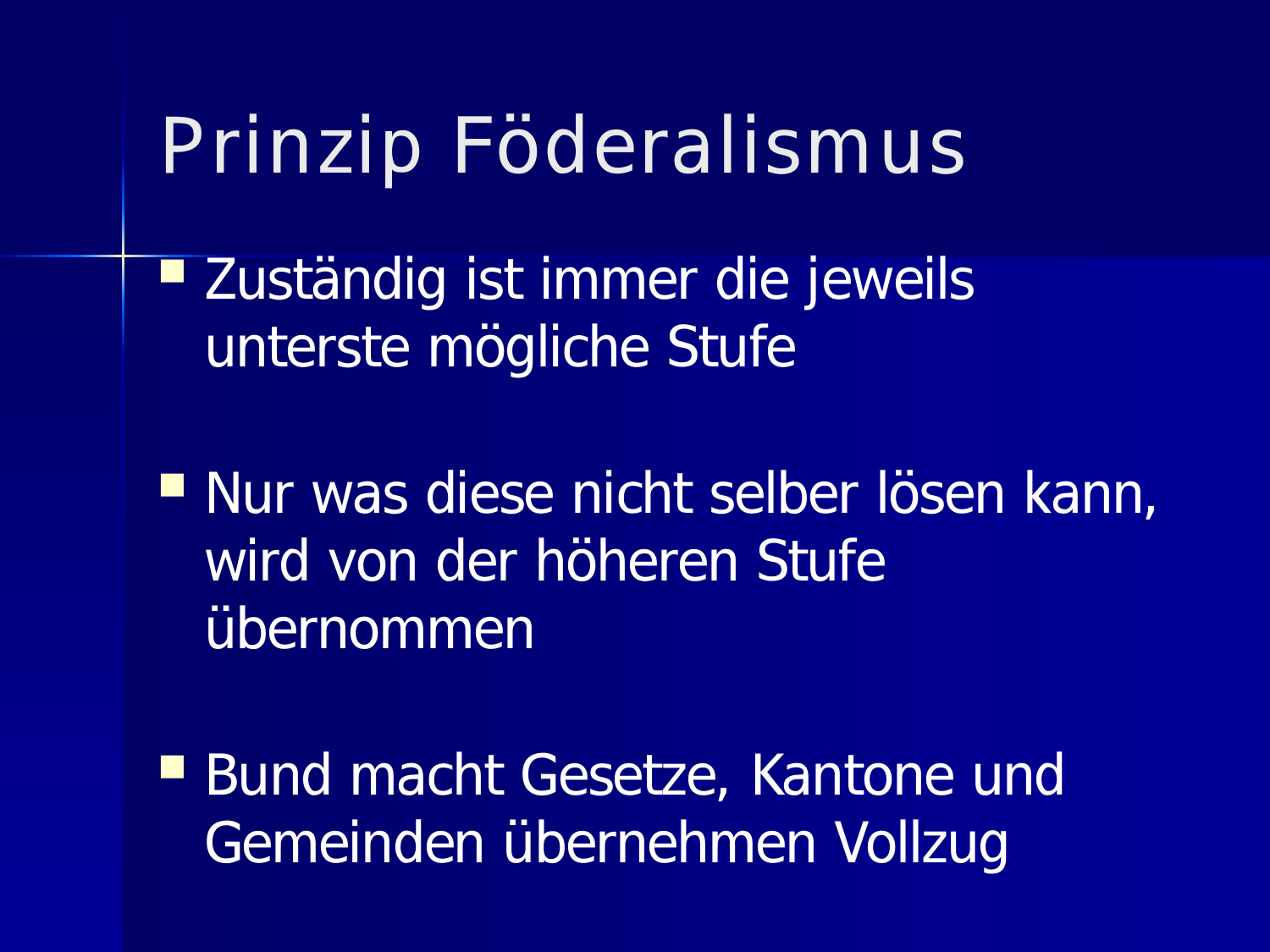

# Prinzip Föderalismus
Zuständig ist immer die jeweils unterste mögliche Stufe
Nur was diese nicht selber lösen kann, wird von der höheren Stufe übernommen
Bund macht Gesetze, Kantone und Gemeinden übernehmen Vollzug